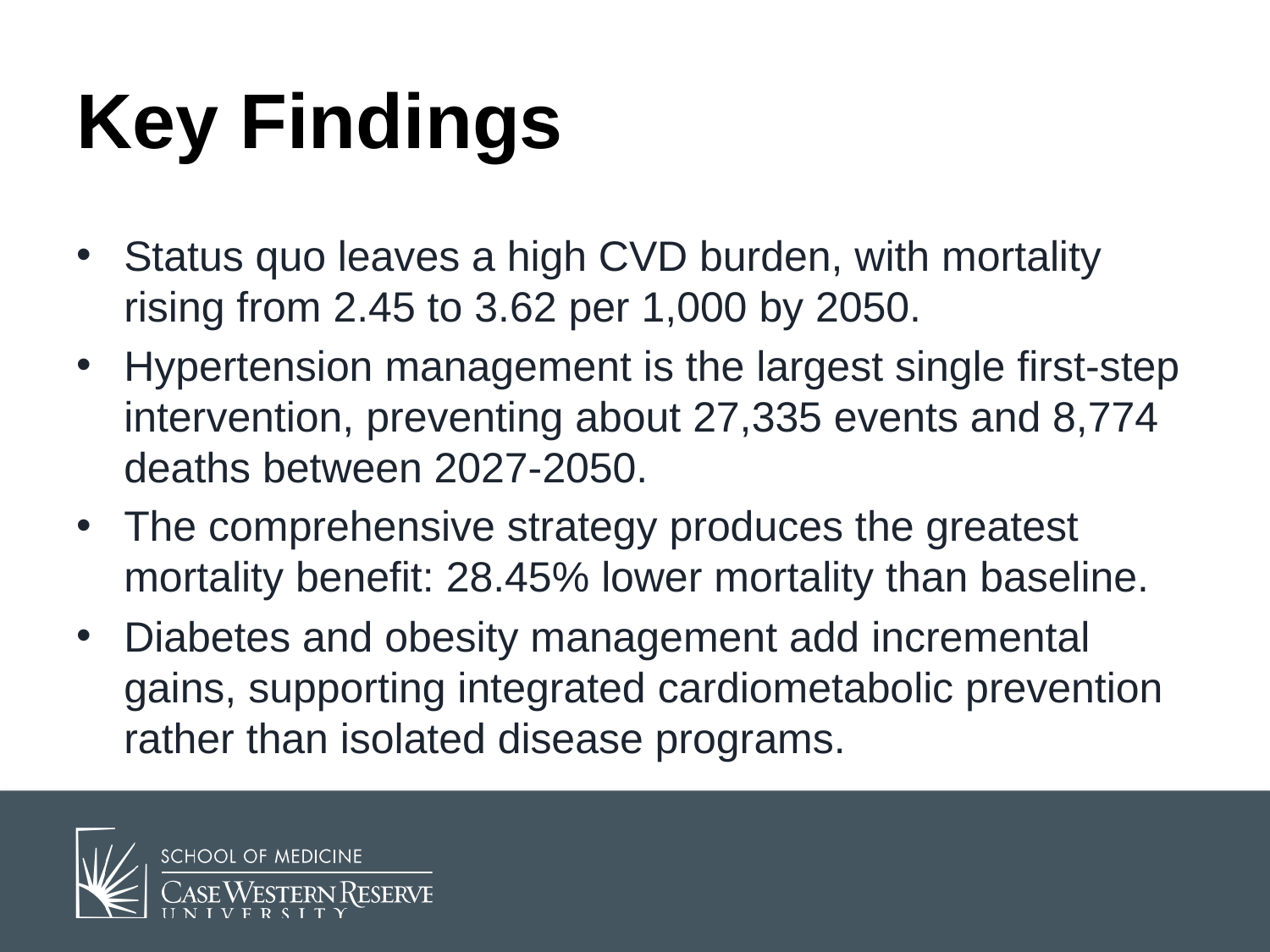

# Key Findings
Status quo leaves a high CVD burden, with mortality rising from 2.45 to 3.62 per 1,000 by 2050.
Hypertension management is the largest single first-step intervention, preventing about 27,335 events and 8,774 deaths between 2027-2050.
The comprehensive strategy produces the greatest mortality benefit: 28.45% lower mortality than baseline.
Diabetes and obesity management add incremental gains, supporting integrated cardiometabolic prevention rather than isolated disease programs.